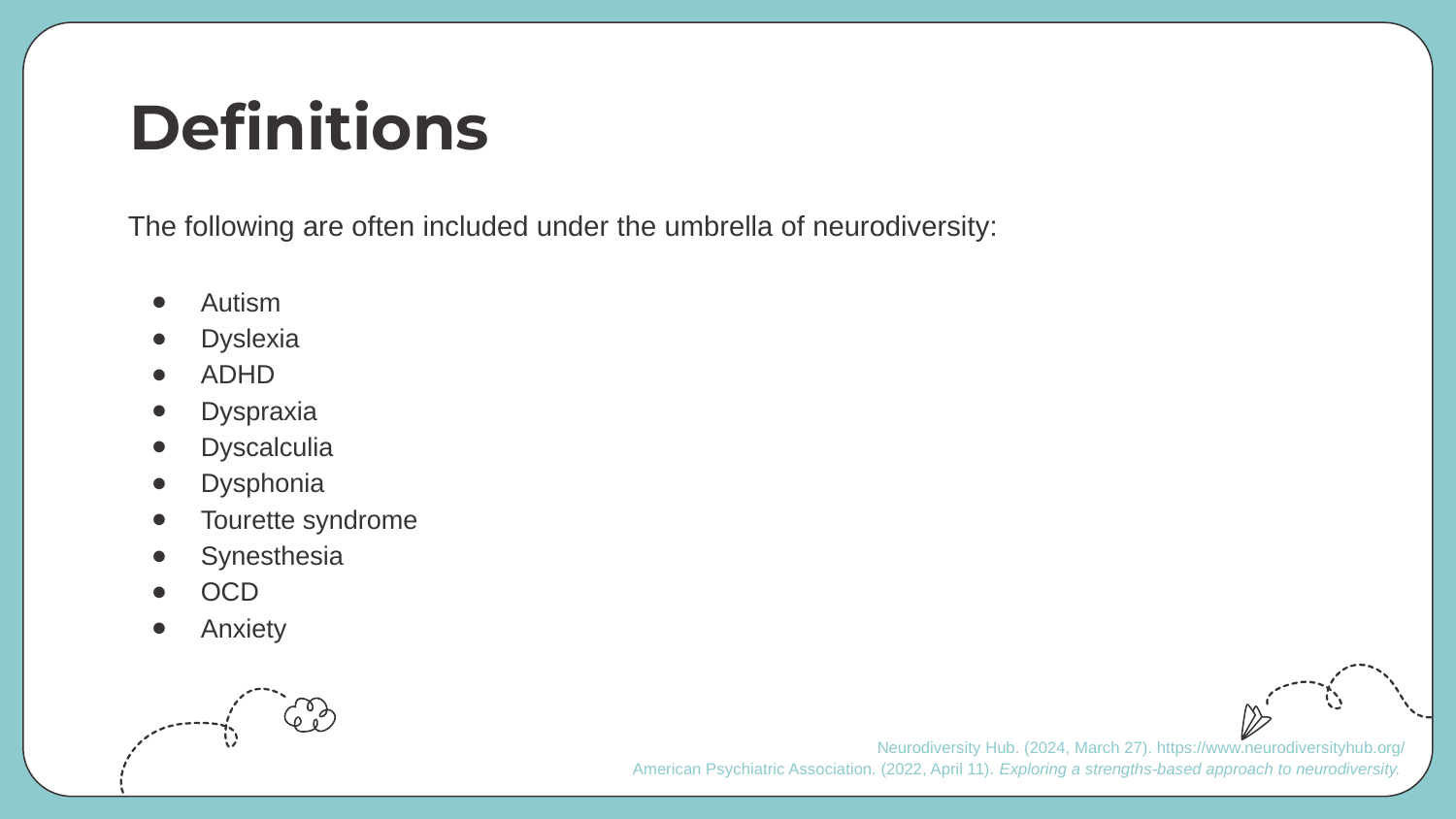

# Definitions

The following are often included under the umbrella of neurodiversity:

Autism
Dyslexia
ADHD
Dyspraxia
Dyscalculia
Dysphonia
Tourette syndrome
Synesthesia
OCD
Anxiety
Neurodiversity Hub. (2024, March 27). https://www.neurodiversityhub.org/
American Psychiatric Association. (2022, April 11). Exploring a strengths-based approach to neurodiversity.